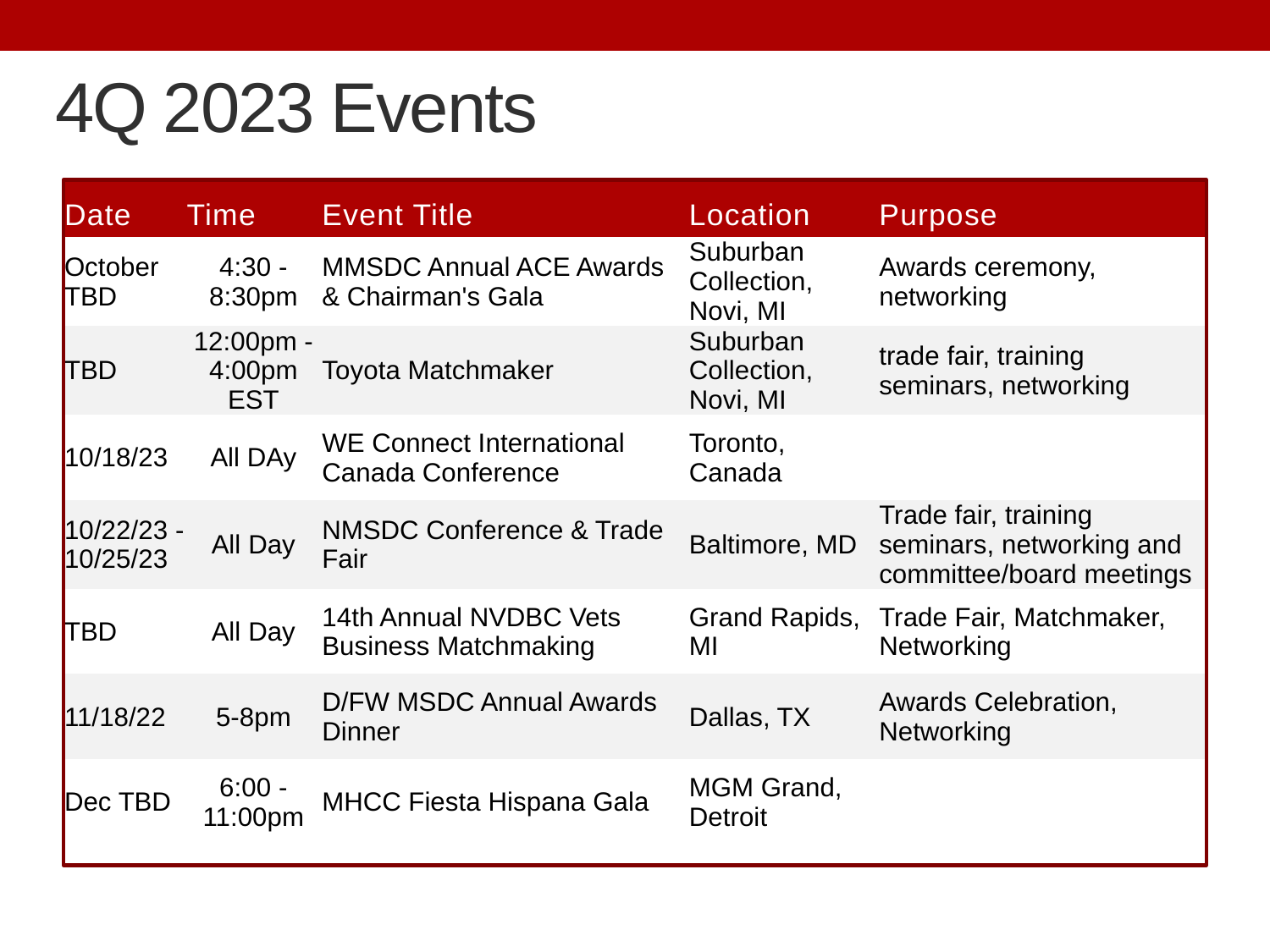

# 4Q 2023 Events
| Date | Time | Event Title | Location | Purpose |
| --- | --- | --- | --- | --- |
| October TBD | 4:30 - 8:30pm | MMSDC Annual ACE Awards & Chairman's Gala | Suburban Collection, Novi, MI | Awards ceremony, networking |
| TBD | 12:00pm - 4:00pm EST | Toyota Matchmaker | Suburban Collection, Novi, MI | trade fair, training seminars, networking |
| 10/18/23 | All DAy | WE Connect International Canada Conference | Toronto, Canada |  |
| 10/22/23 - 10/25/23 | All Day | NMSDC Conference & Trade Fair | Baltimore, MD | Trade fair, training seminars, networking and committee/board meetings |
| TBD | All Day | 14th Annual NVDBC Vets Business Matchmaking | Grand Rapids, MI | Trade Fair, Matchmaker, Networking |
| 11/18/22 | 5-8pm | D/FW MSDC Annual Awards Dinner | Dallas, TX | Awards Celebration, Networking |
| Dec TBD | 6:00 - 11:00pm | MHCC Fiesta Hispana Gala | MGM Grand, Detroit |  |